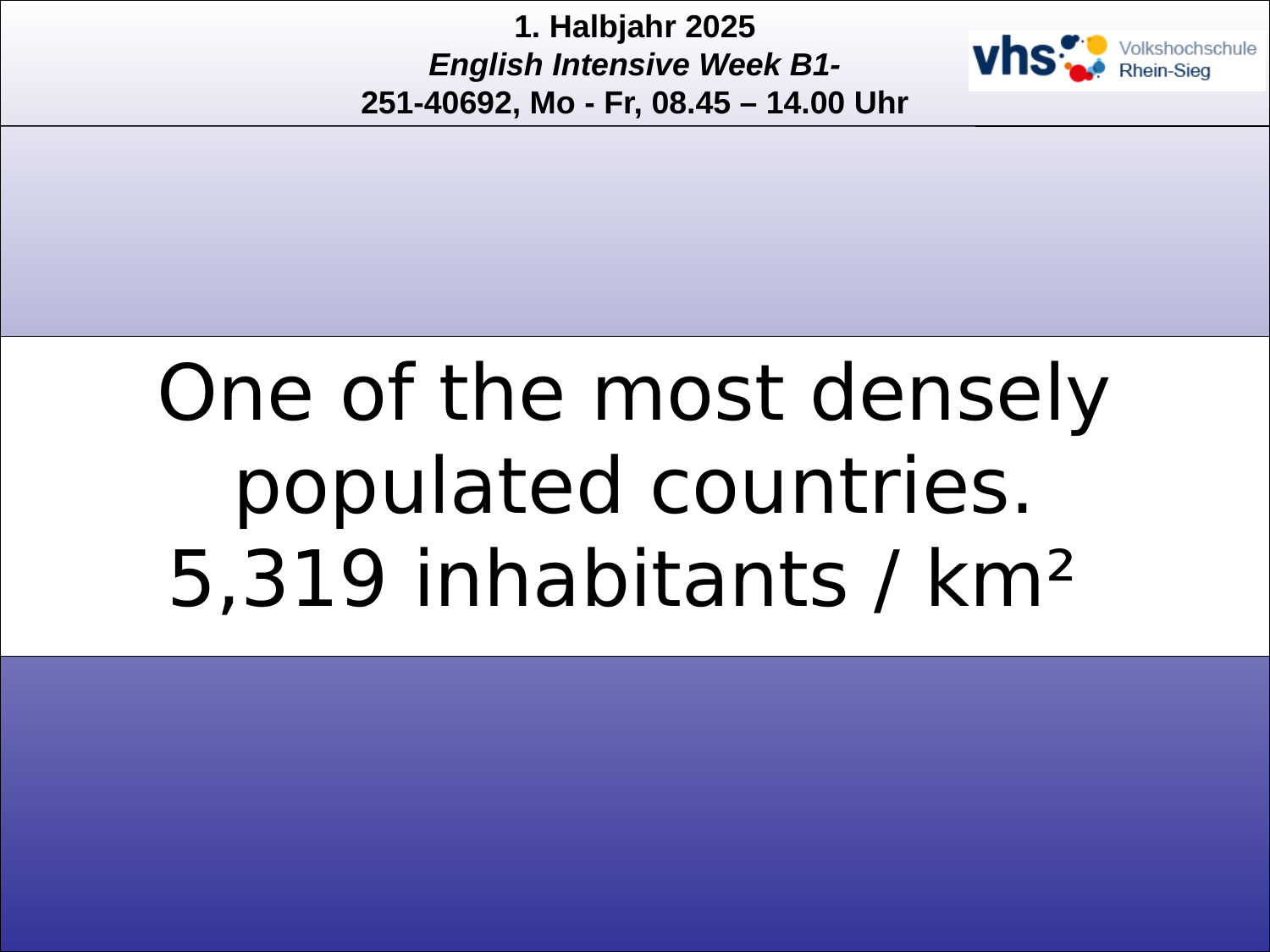

One of the most densely populated countries.
5,319 inhabitants / km²